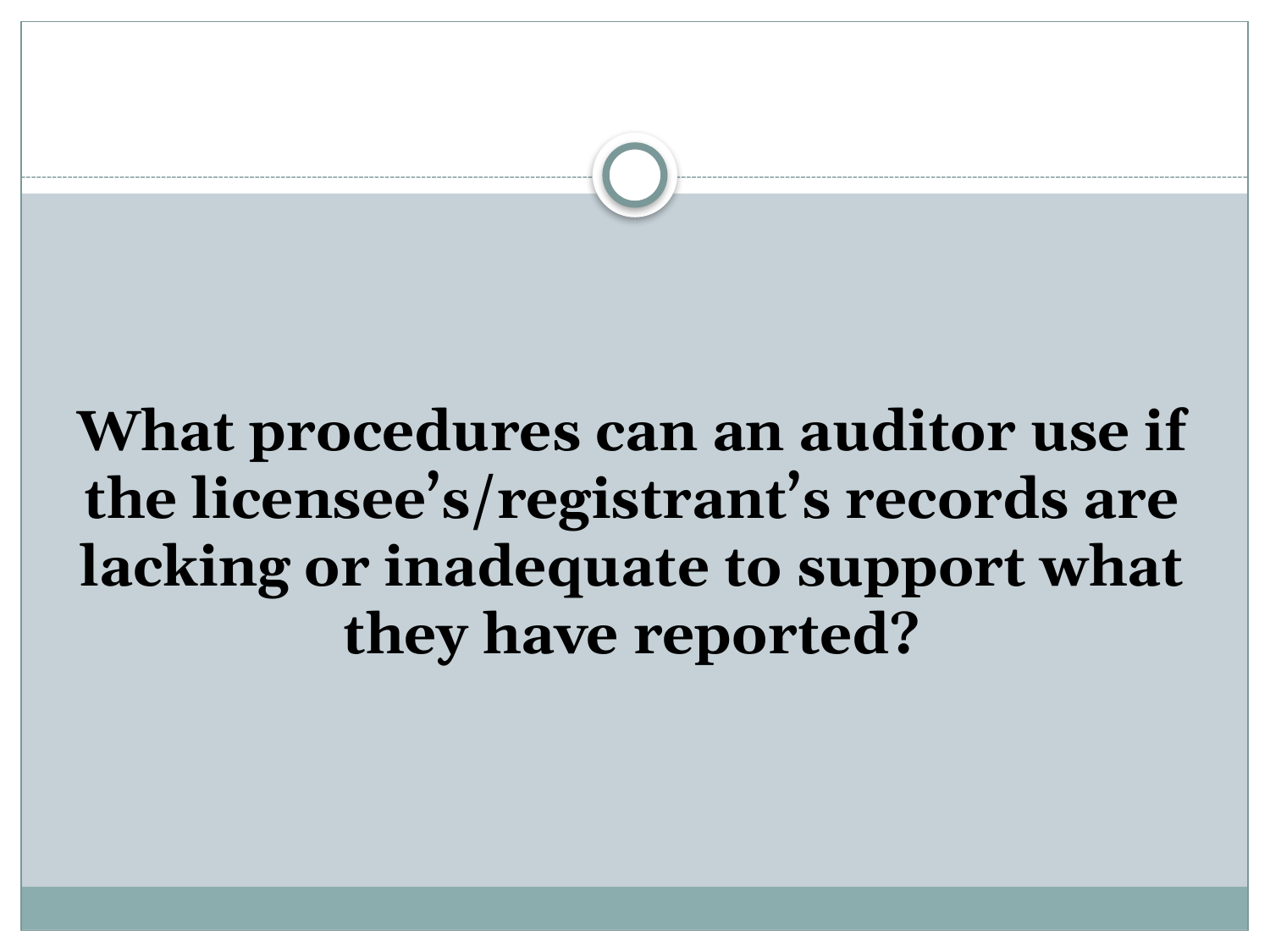

#
What procedures can an auditor use if the licensee’s/registrant’s records are lacking or inadequate to support what they have reported?